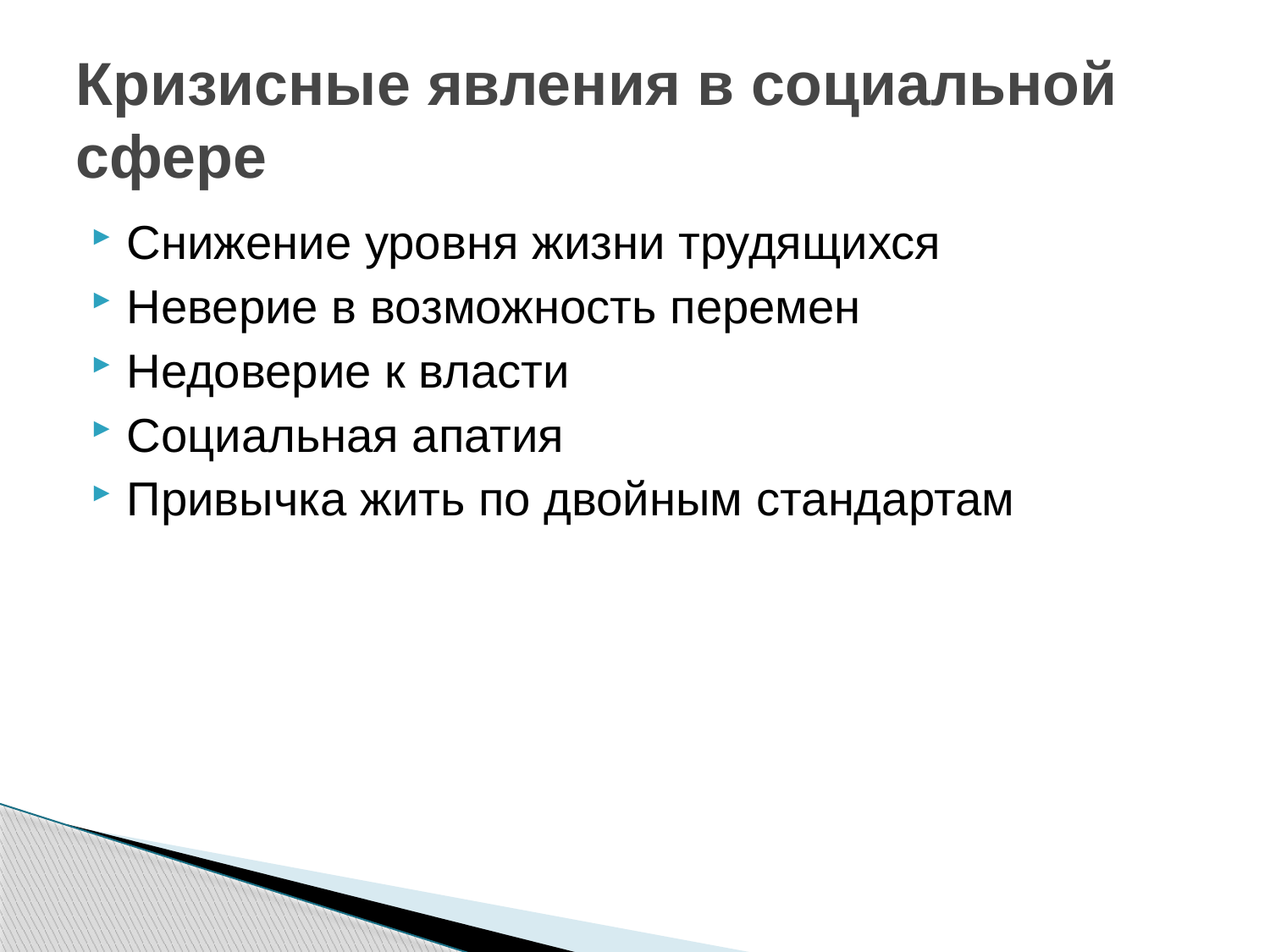

# Кризисные явления в социальной сфере
Снижение уровня жизни трудящихся
Неверие в возможность перемен
Недоверие к власти
Социальная апатия
Привычка жить по двойным стандартам